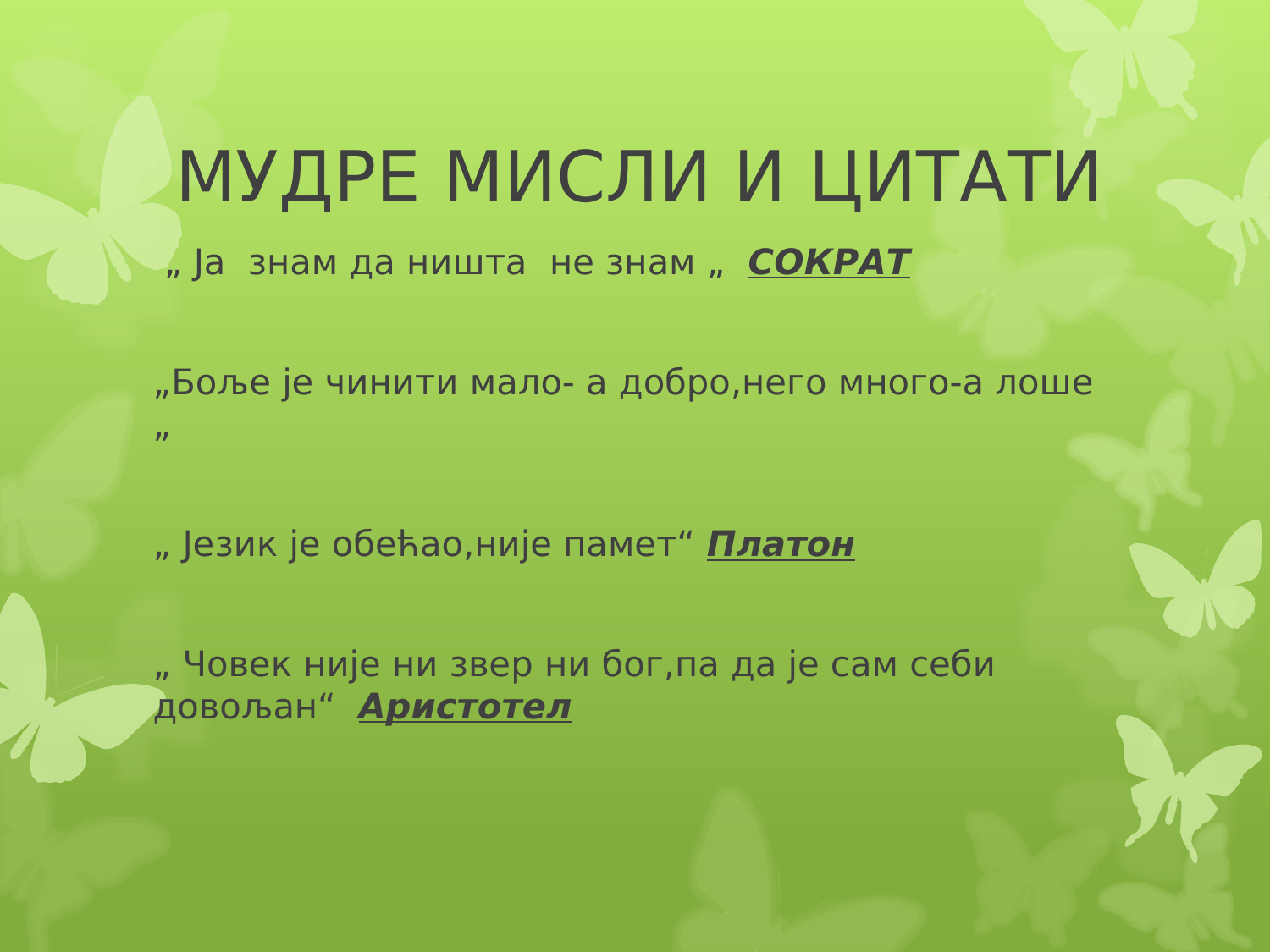

# МУДРЕ МИСЛИ И ЦИТАТИ
 „ Ја  знам да ништа  не знам „  СОКРАТ

„Боље је чинити мало- а добро,него много-а лоше „

„ Језик је обећао,није памет“ Платон

„ Човек није ни звер ни бог,па да је сам себи довољан“  Аристотел